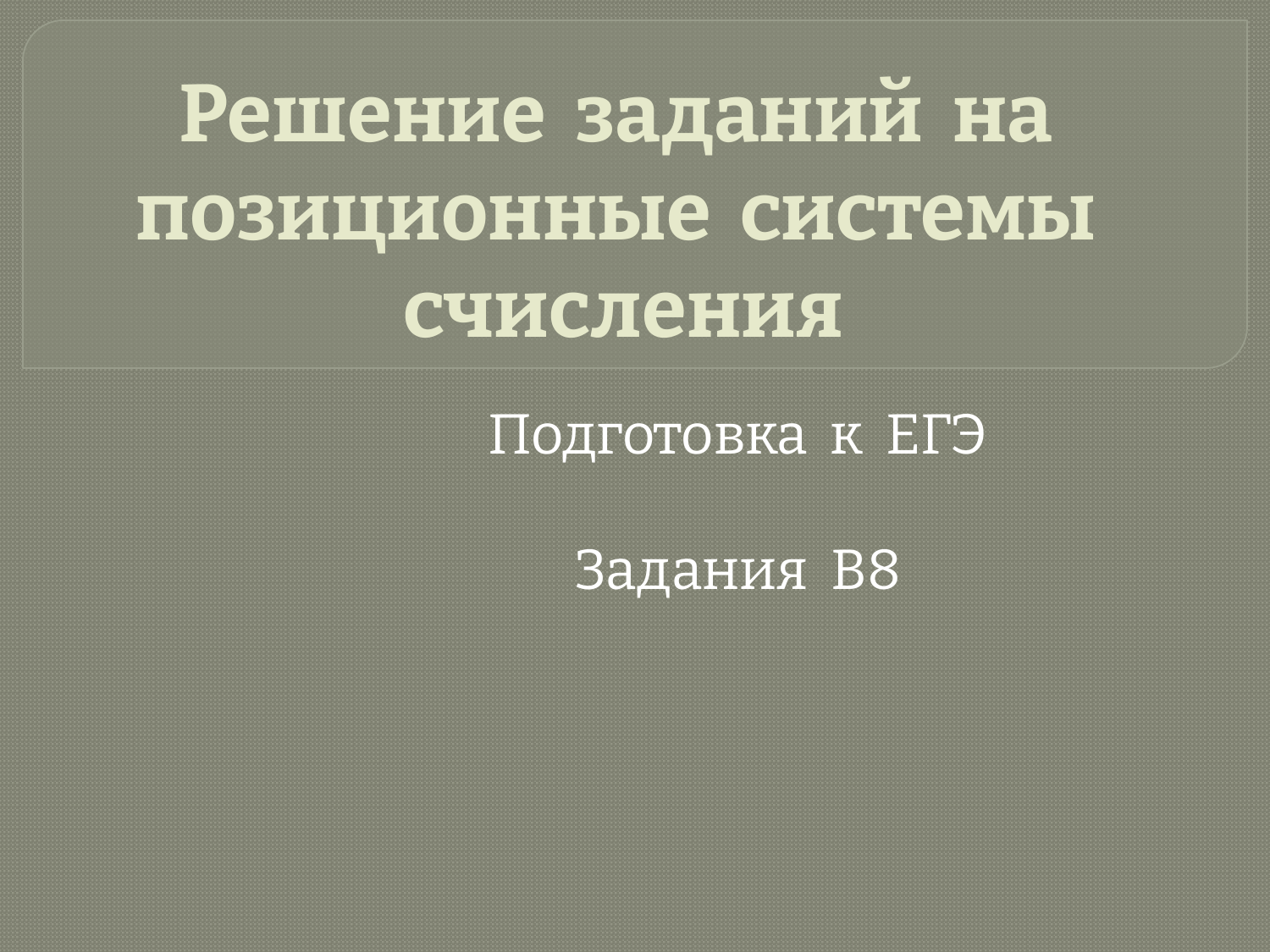

# Решение  заданий  на  позиционные  системы  счисления
Подготовка  к  ЕГЭ

Задания  В8